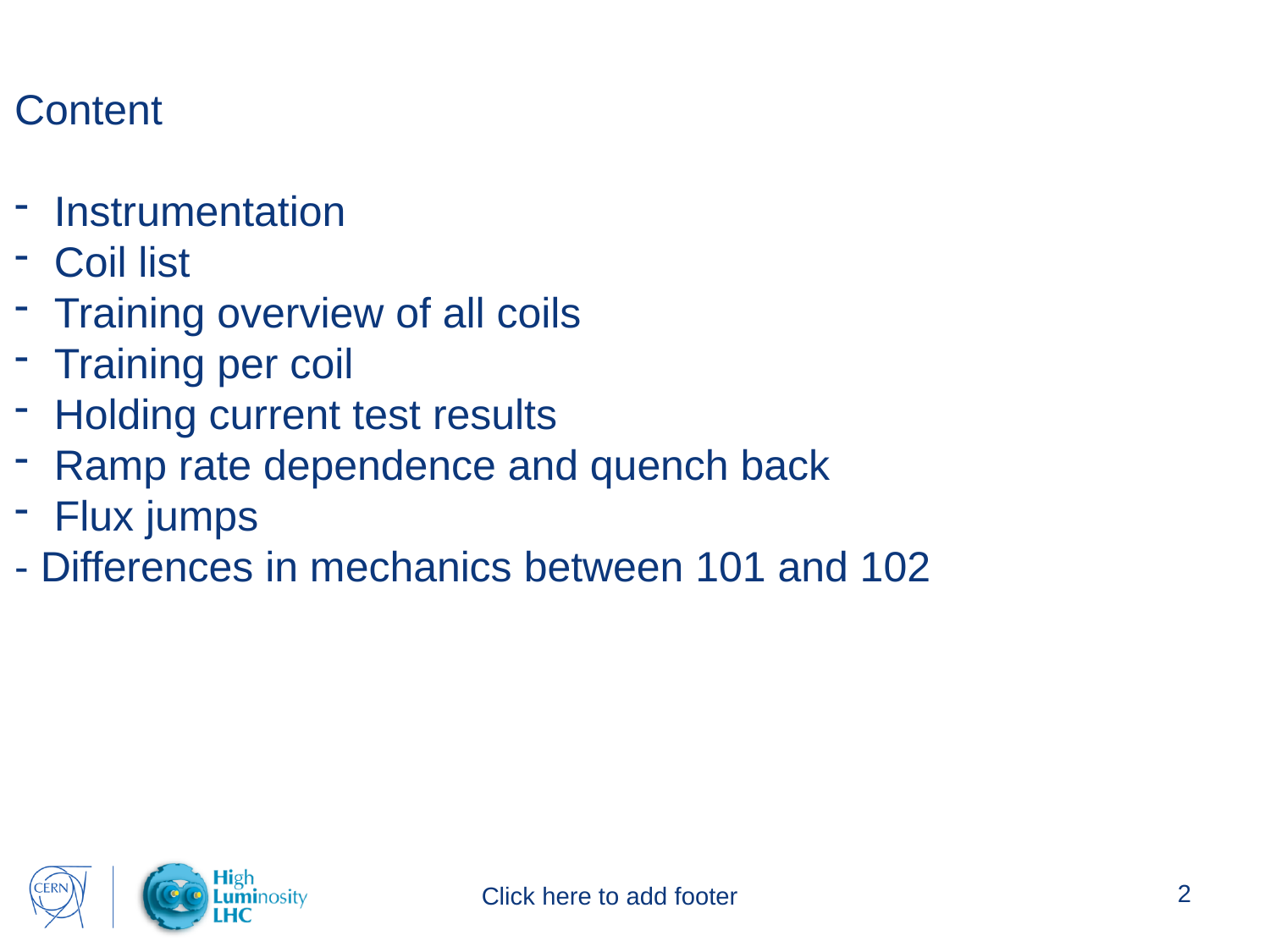

Content

Instrumentation
Coil list
Training overview of all coils
Training per coil
Holding current test results
Ramp rate dependence and quench back
Flux jumps
- Differences in mechanics between 101 and 102